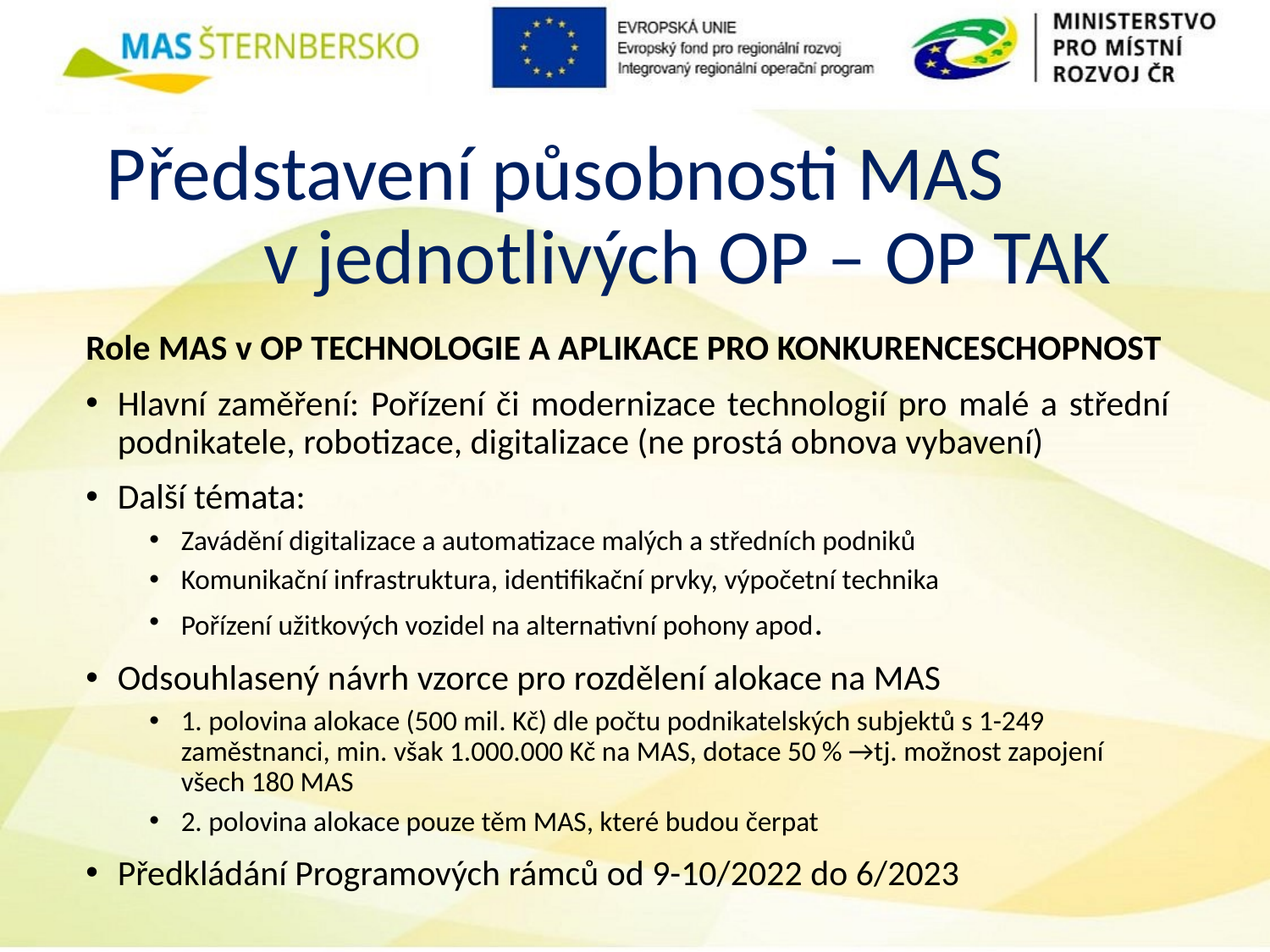

# Představení působnosti MAS                v jednotlivých OP – OP TAK
Role MAS v OP TECHNOLOGIE A APLIKACE PRO KONKURENCESCHOPNOST
Hlavní zaměření: Pořízení či modernizace technologií pro malé a střední podnikatele, robotizace, digitalizace (ne prostá obnova vybavení)
Další témata:
Zavádění digitalizace a automatizace malých a středních podniků
Komunikační infrastruktura, identifikační prvky, výpočetní technika
Pořízení užitkových vozidel na alternativní pohony apod.
Odsouhlasený návrh vzorce pro rozdělení alokace na MAS
1. polovina alokace (500 mil. Kč) dle počtu podnikatelských subjektů s 1-249 zaměstnanci, min. však 1.000.000 Kč na MAS, dotace 50 % →tj. možnost zapojení všech 180 MAS
2. polovina alokace pouze těm MAS, které budou čerpat
Předkládání Programových rámců od 9-10/2022 do 6/2023